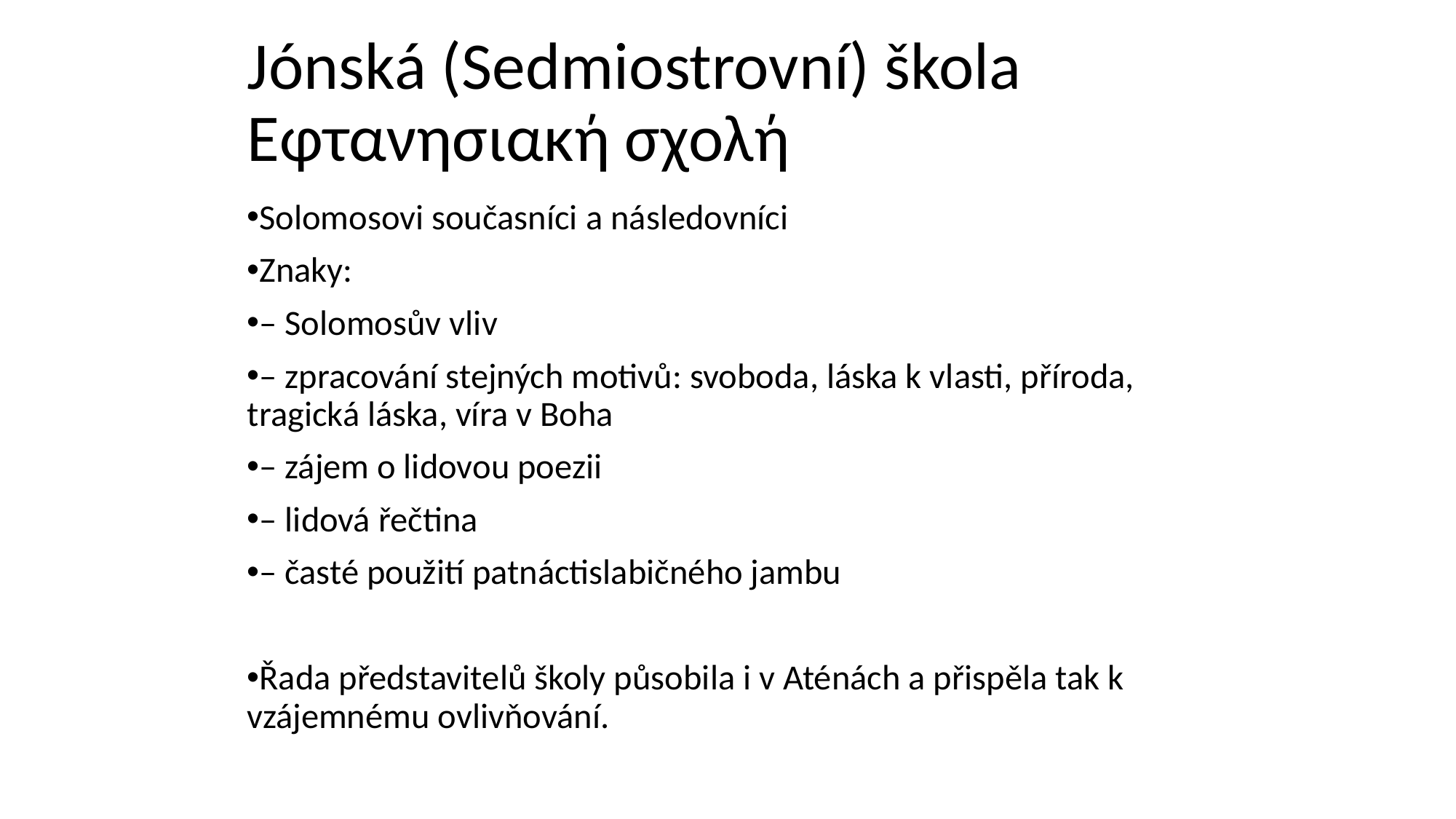

# Jónská (Sedmiostrovní) škola Εφτανησιακή σχολή
Solomosovi současníci a následovníci
Znaky:
– Solomosův vliv
– zpracování stejných motivů: svoboda, láska k vlasti, příroda, tragická láska, víra v Boha
– zájem o lidovou poezii
– lidová řečtina
– časté použití patnáctislabičného jambu

Řada představitelů školy působila i v Aténách a přispěla tak k vzájemnému ovlivňování.